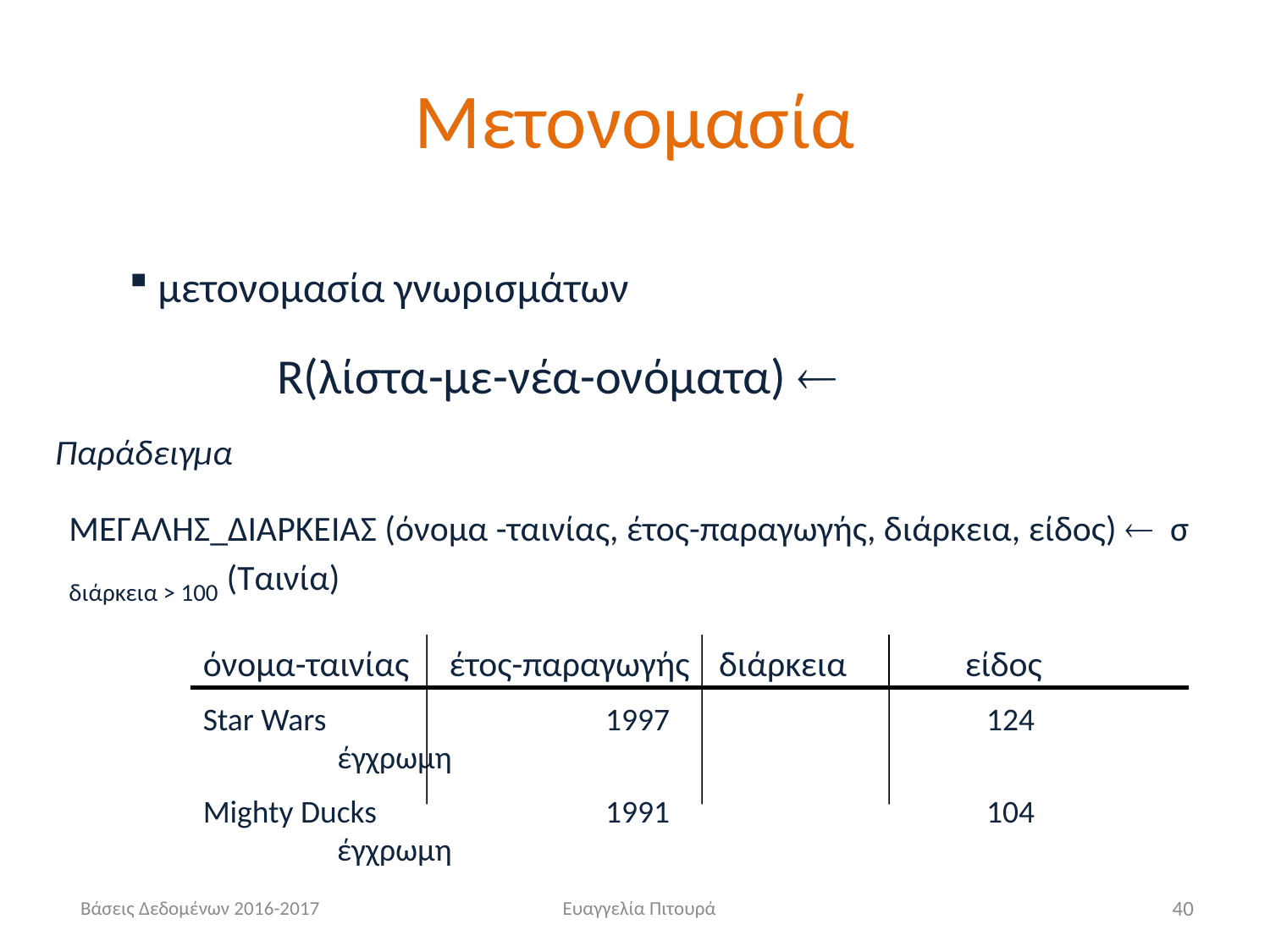

# Μετονομασία
 μετονομασία γνωρισμάτων
R(λίστα-με-νέα-ονόματα) ←
Παράδειγμα
ΜΕΓΑΛΗΣ_ΔΙΑΡΚΕΙΑΣ (όνομα -ταινίας, έτος-παραγωγής, διάρκεια, είδος) ←  σ  διάρκεια > 100 (Ταινία)
όνομα-ταινίας     έτος-παραγωγής	 διάρκεια	είδος
Star Wars 		   1997 		 	   124 		 έγχρωμη
Mighty Ducks 		   1991 		 	   104		 έγχρωμη

Βάσεις Δεδομένων 2016-2017
Ευαγγελία Πιτουρά
40